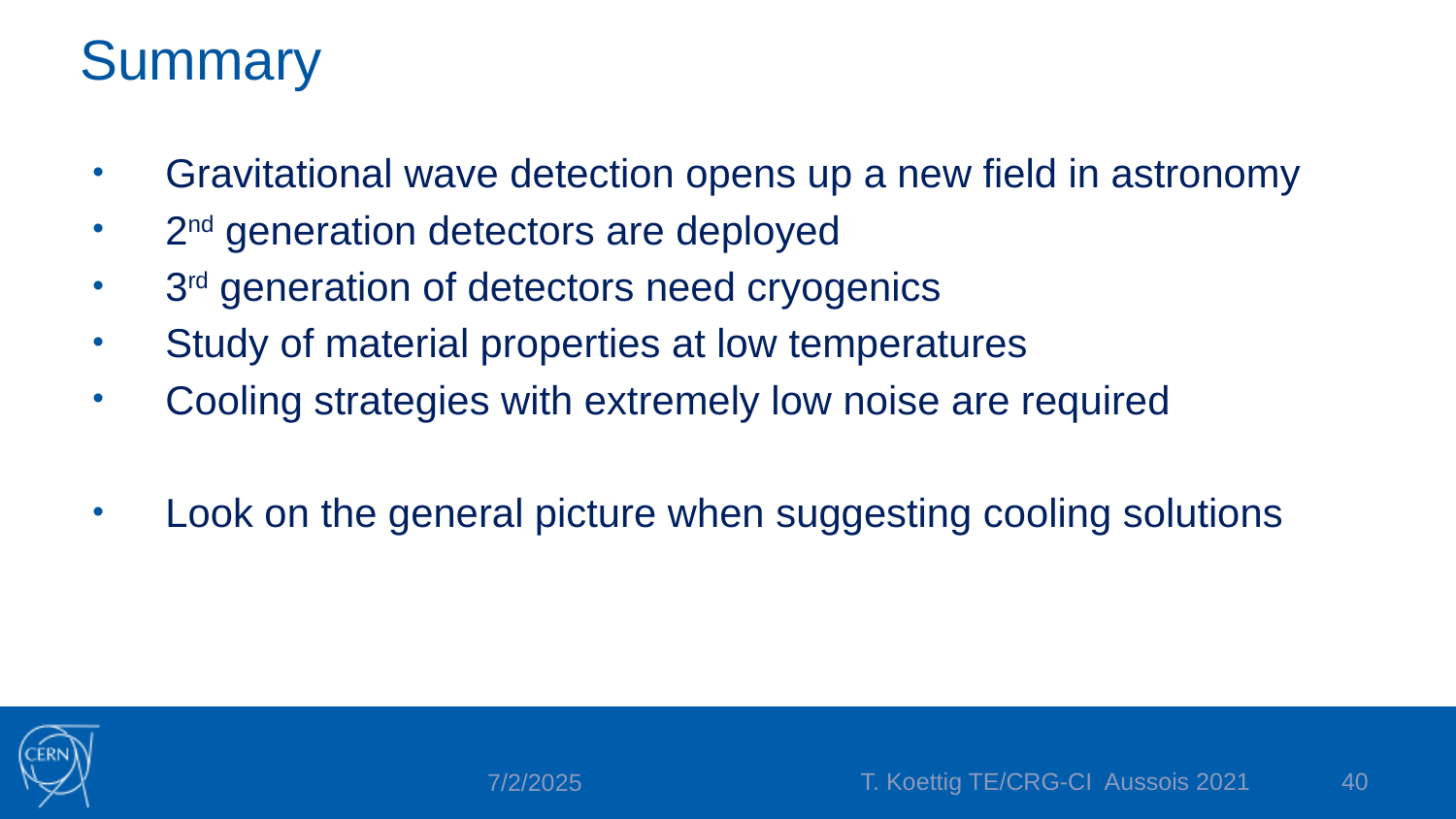

# Summary
Gravitational wave detection opens up a new field in astronomy
2nd generation detectors are deployed
3rd generation of detectors need cryogenics
Study of material properties at low temperatures
Cooling strategies with extremely low noise are required

Look on the general picture when suggesting cooling solutions
T. Koettig TE/CRG-CI  Aussois 2021
40
7/2/2025